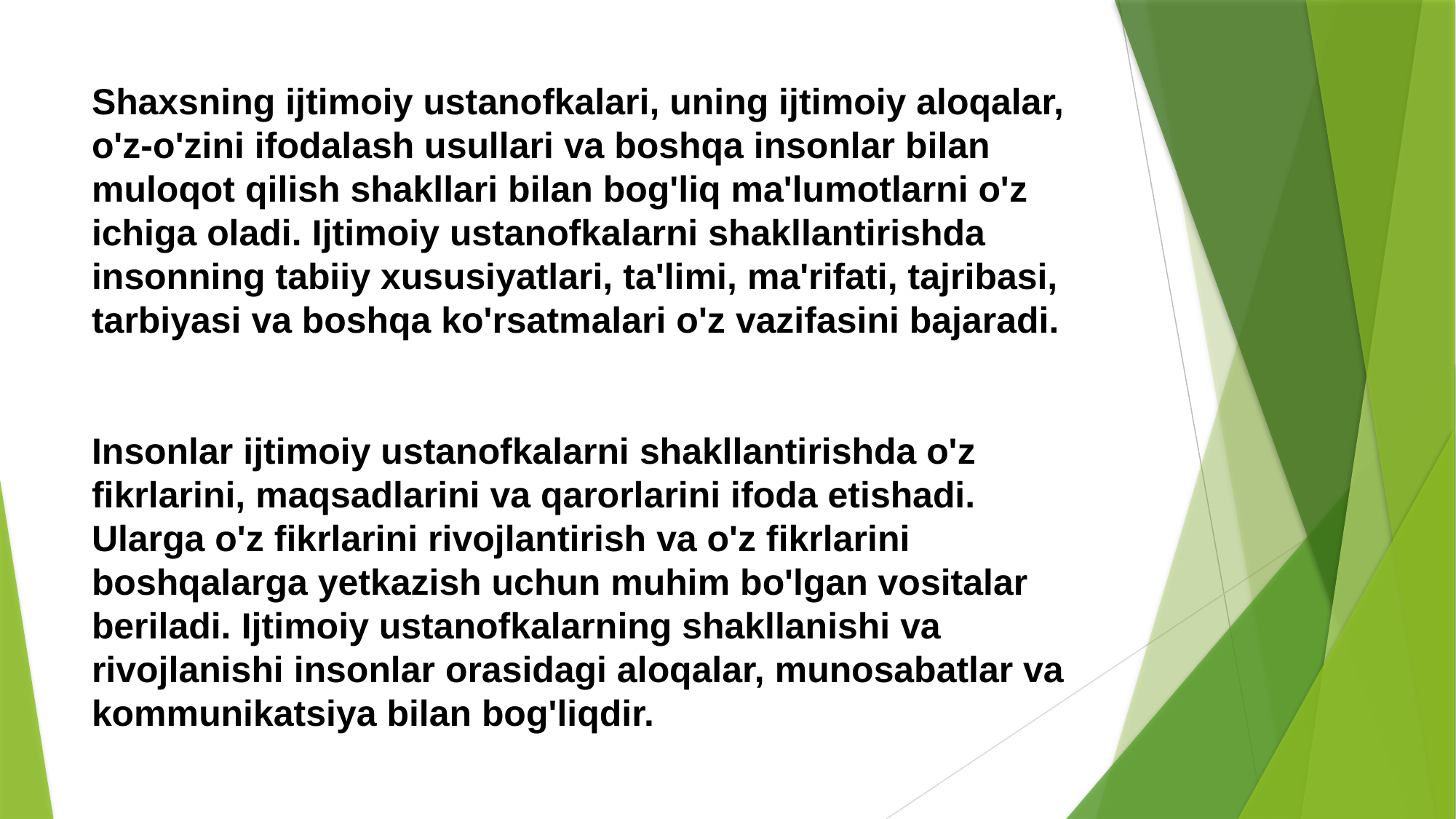

# Shaxsning ijtimoiy ustanofkalari, uning ijtimoiy aloqalar, o'z-o'zini ifodalash usullari va boshqa insonlar bilan muloqot qilish shakllari bilan bog'liq ma'lumotlarni o'z ichiga oladi. Ijtimoiy ustanofkalarni shakllantirishda insonning tabiiy xususiyatlari, ta'limi, ma'rifati, tajribasi, tarbiyasi va boshqa ko'rsatmalari o'z vazifasini bajaradi. Insonlar ijtimoiy ustanofkalarni shakllantirishda o'z fikrlarini, maqsadlarini va qarorlarini ifoda etishadi. Ularga o'z fikrlarini rivojlantirish va o'z fikrlarini boshqalarga yetkazish uchun muhim bo'lgan vositalar beriladi. Ijtimoiy ustanofkalarning shakllanishi va rivojlanishi insonlar orasidagi aloqalar, munosabatlar va kommunikatsiya bilan bog'liqdir.